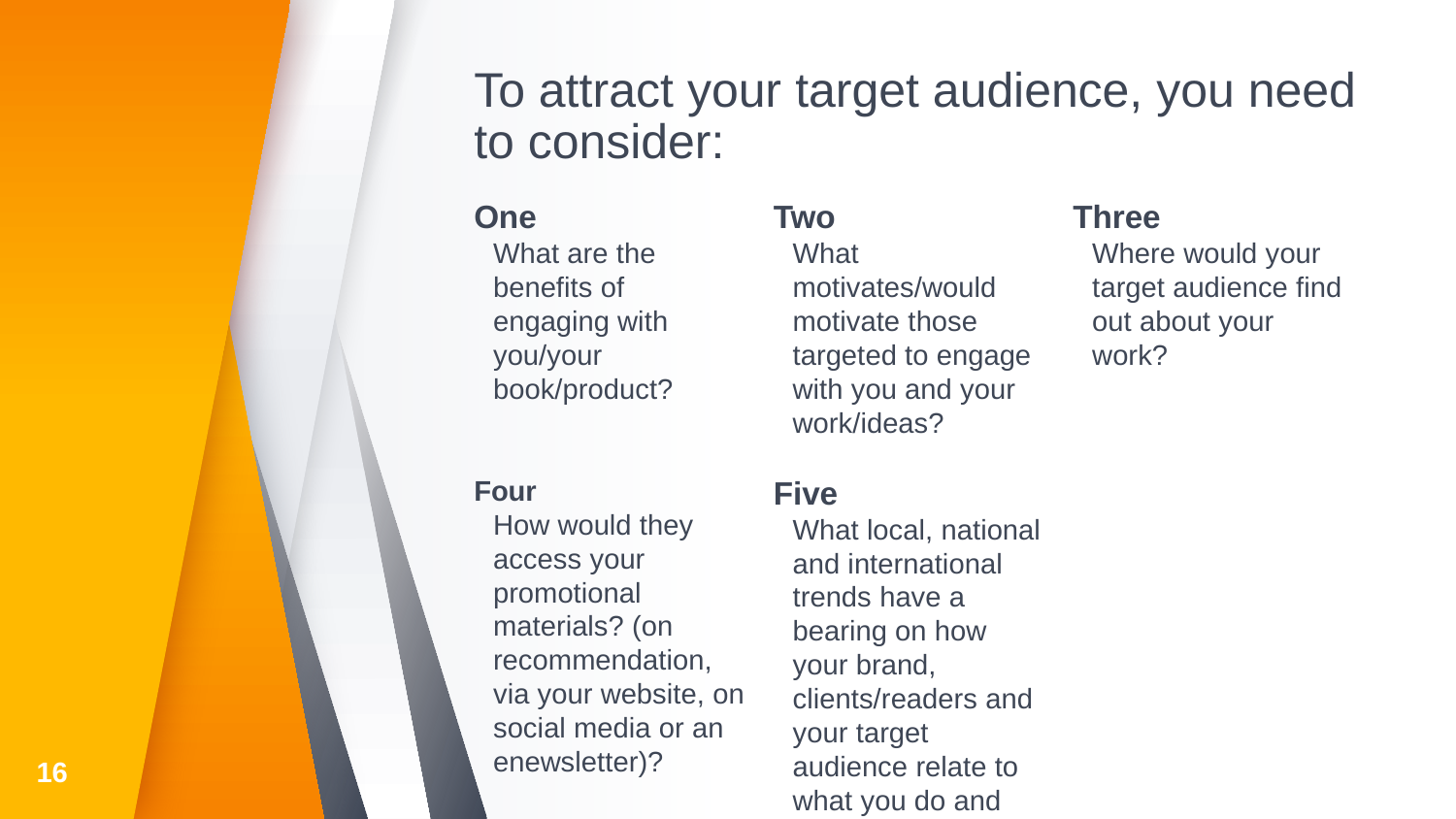

# To attract your target audience, you need to consider:
One
What are the benefits of engaging with you/your book/product?
Two
What motivates/would motivate those targeted to engage with you and your work/ideas?
Three
Where would your target audience find out about your work?

Four
How would they access your promotional materials? (on recommendation, via your website, on social media or an enewsletter)?
Five
What local, national and international trends have a bearing on how your brand, clients/readers and your target audience relate to what you do and offer?
16